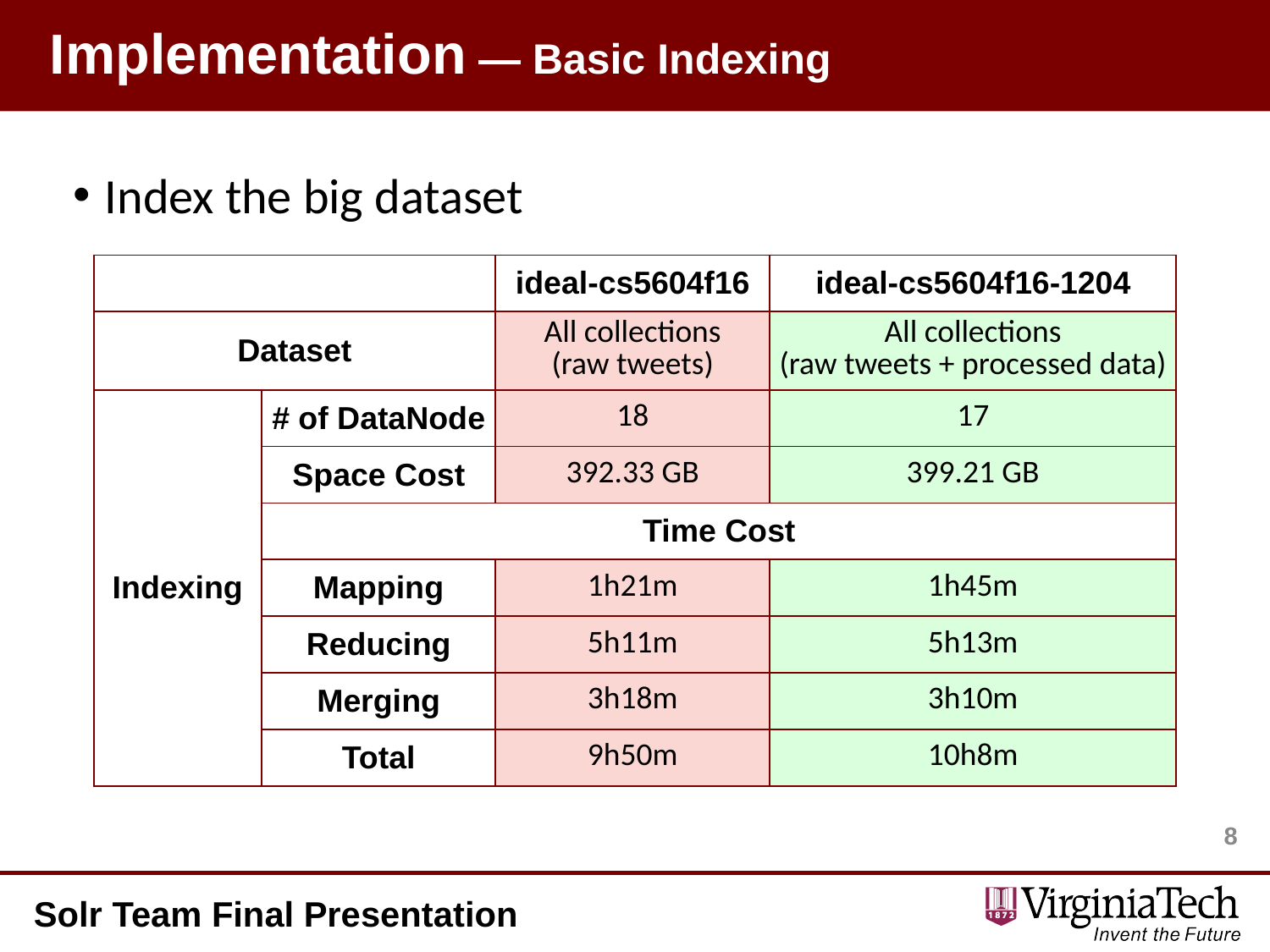

# Implementation — Basic Indexing
Index the big dataset
|  |  | ideal-cs5604f16 | ideal-cs5604f16-1204 |
| --- | --- | --- | --- |
| Dataset |  | All collections (raw tweets) | All collections (raw tweets + processed data) |
| Indexing | # of DataNode | 18 | 17 |
|  | Space Cost | 392.33 GB | 399.21 GB |
|  | Time Cost |  |  |
|  | Mapping | 1h21m | 1h45m |
|  | Reducing | 5h11m | 5h13m |
|  | Merging | 3h18m | 3h10m |
|  | Total | 9h50m | 10h8m |
8